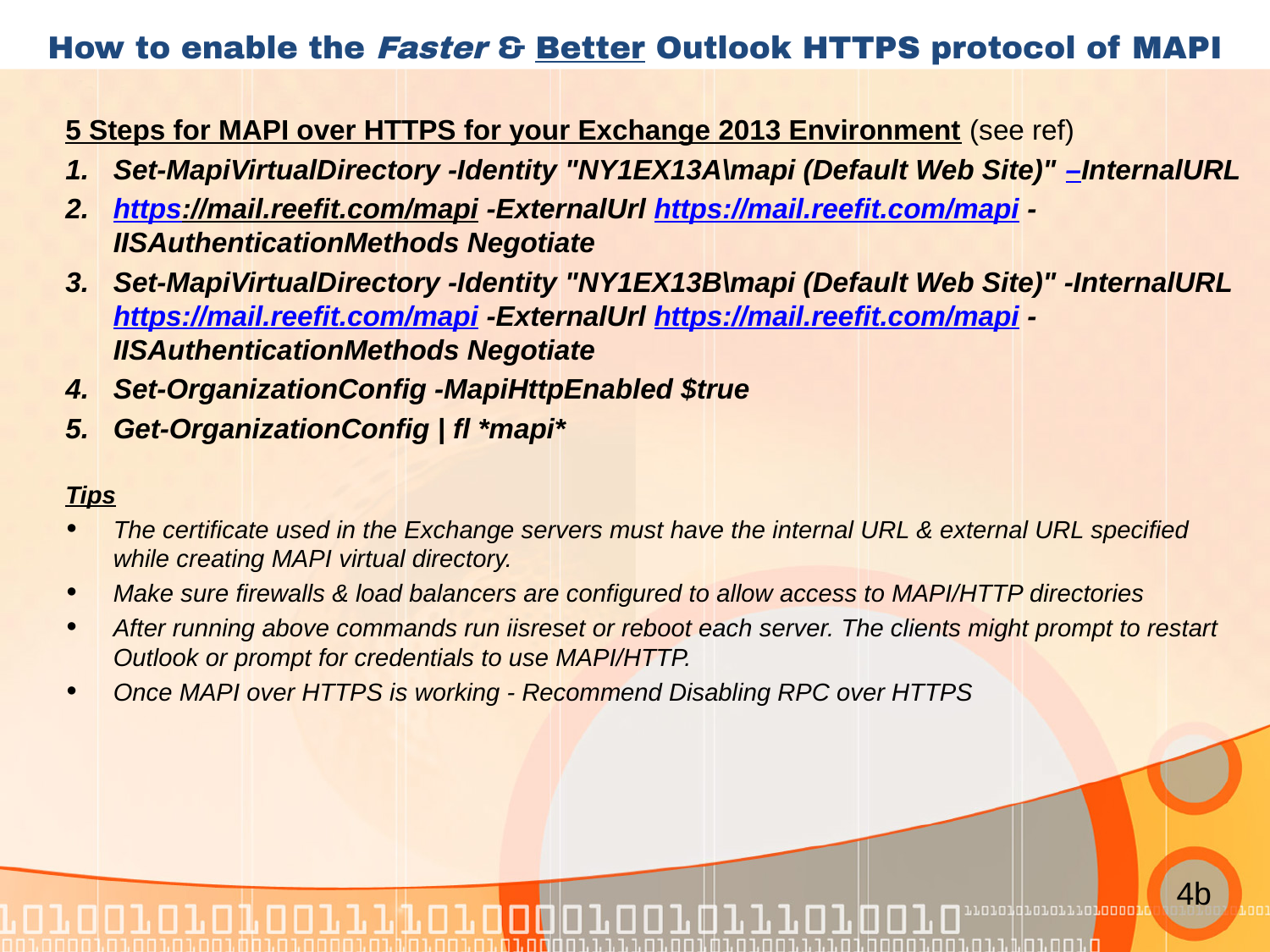

# How to enable the Faster & Better Outlook HTTPS protocol of MAPI
5 Steps for MAPI over HTTPS for your Exchange 2013 Environment (see ref)
Set-MapiVirtualDirectory -Identity "NY1EX13A\mapi (Default Web Site)" –InternalURL
https://mail.reefit.com/mapi -ExternalUrl https://mail.reefit.com/mapi -IISAuthenticationMethods Negotiate
Set-MapiVirtualDirectory -Identity "NY1EX13B\mapi (Default Web Site)" -InternalURL https://mail.reefit.com/mapi -ExternalUrl https://mail.reefit.com/mapi -IISAuthenticationMethods Negotiate
Set-OrganizationConfig -MapiHttpEnabled $true
Get-OrganizationConfig | fl *mapi*
Tips
The certificate used in the Exchange servers must have the internal URL & external URL specified while creating MAPI virtual directory.
Make sure firewalls & load balancers are configured to allow access to MAPI/HTTP directories
After running above commands run iisreset or reboot each server. The clients might prompt to restart Outlook or prompt for credentials to use MAPI/HTTP.
Once MAPI over HTTPS is working - Recommend Disabling RPC over HTTPS
4b